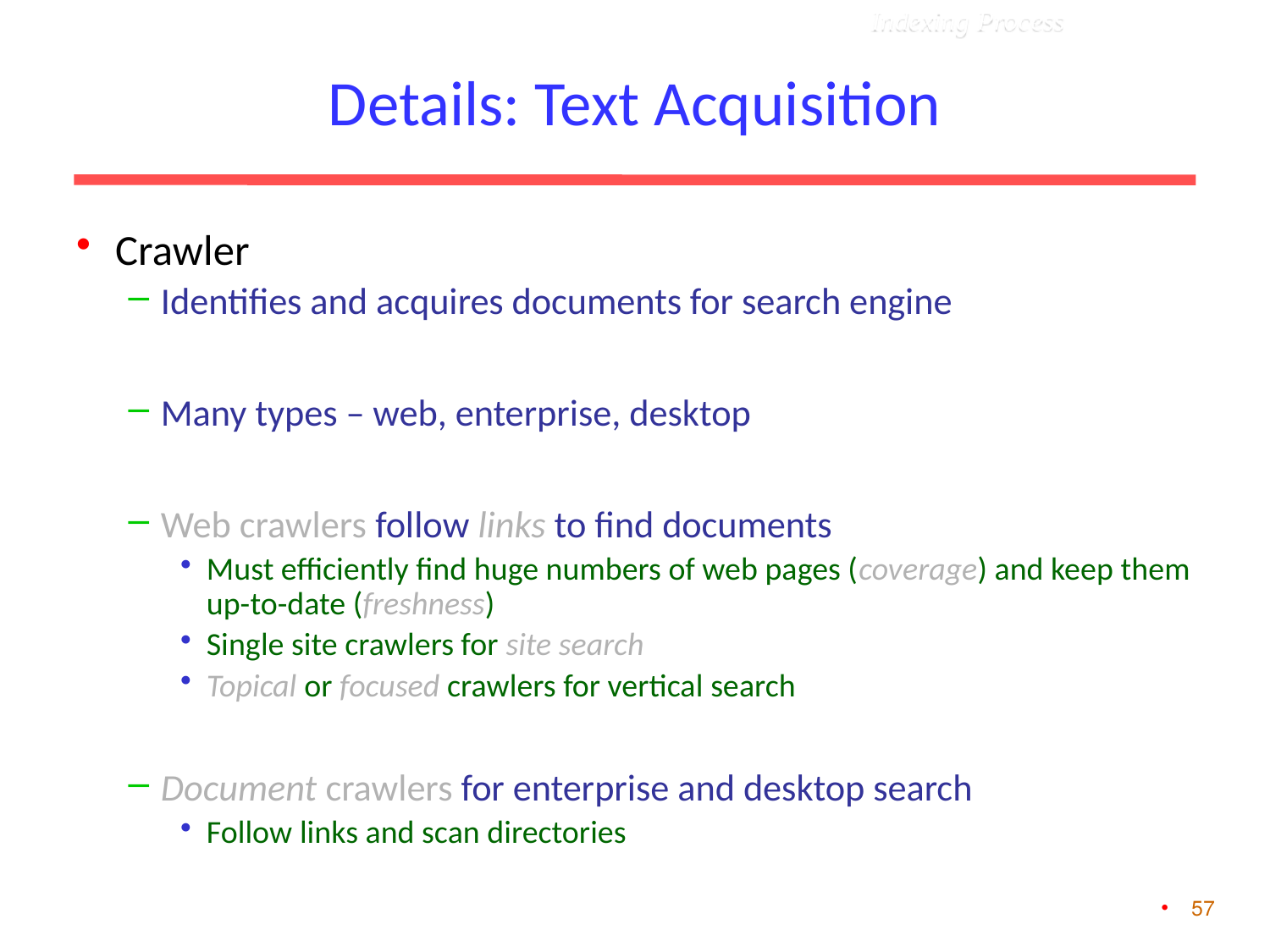

Details: Text Acquisition
Indexing Process
Crawler
Identifies and acquires documents for search engine

Many types – web, enterprise, desktop

Web crawlers follow links to find documents
Must efficiently find huge numbers of web pages (coverage) and keep them up-to-date (freshness)
Single site crawlers for site search
Topical or focused crawlers for vertical search

Document crawlers for enterprise and desktop search
Follow links and scan directories
57